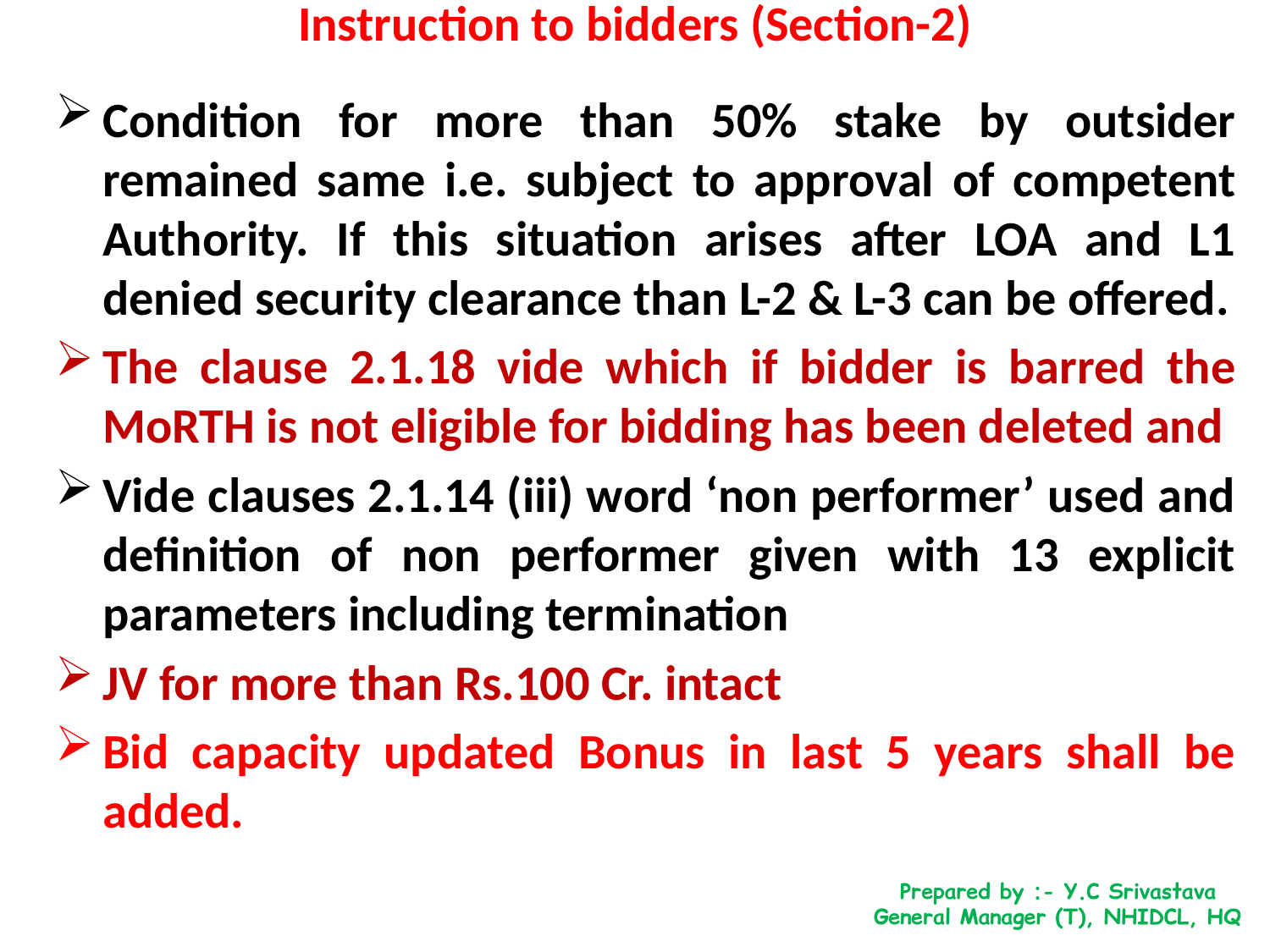

# Instruction to bidders (Section-2)
Condition for more than 50% stake by outsider remained same i.e. subject to approval of competent Authority. If this situation arises after LOA and L1 denied security clearance than L-2 & L-3 can be offered.
The clause 2.1.18 vide which if bidder is barred the MoRTH is not eligible for bidding has been deleted and
Vide clauses 2.1.14 (iii) word ‘non performer’ used and definition of non performer given with 13 explicit parameters including termination
JV for more than Rs.100 Cr. intact
Bid capacity updated Bonus in last 5 years shall be added.
Prepared by :- Y.C Srivastava
General Manager (T), NHIDCL, HQ